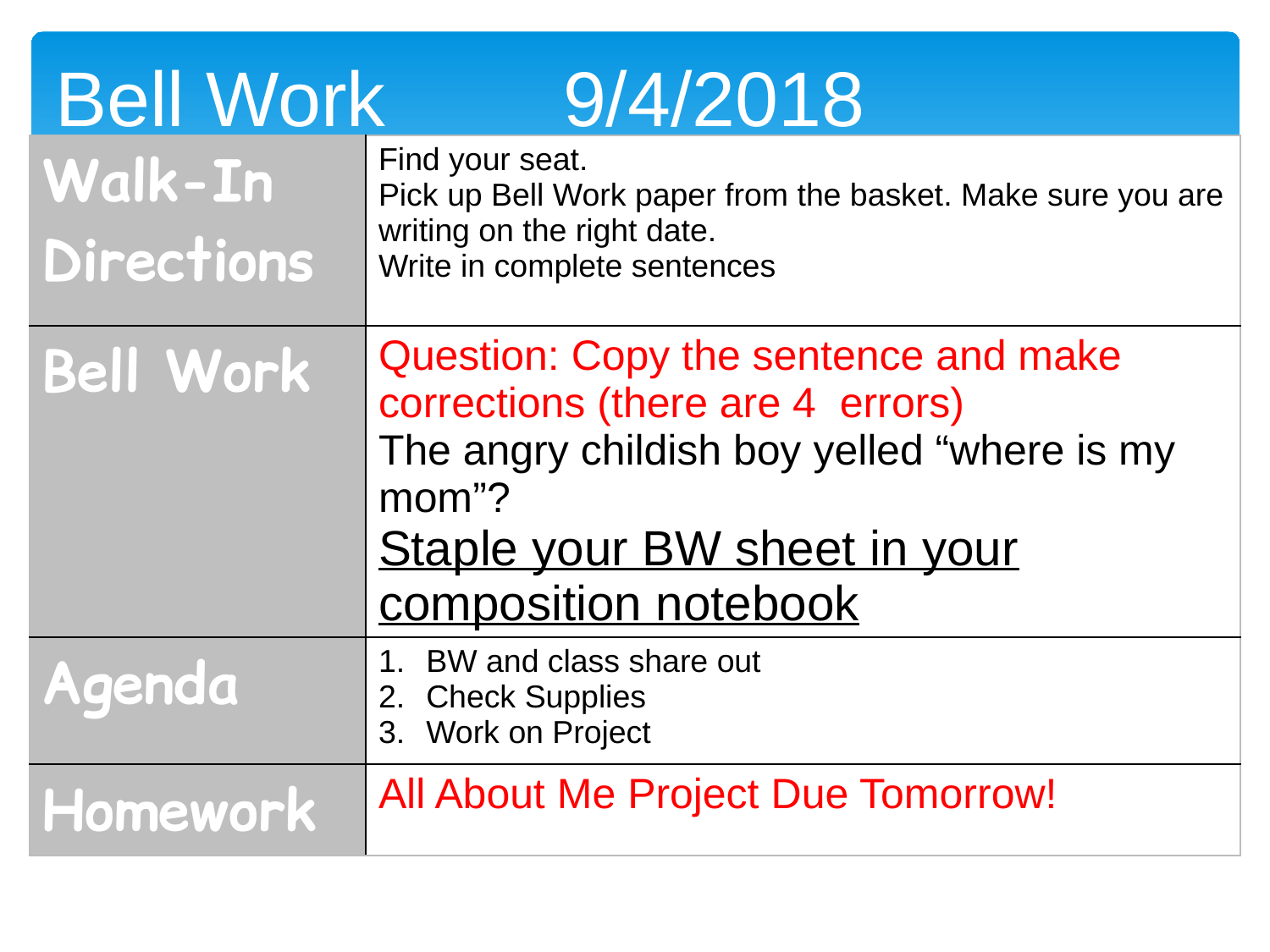

Bell Work       	9/4/2018
| Walk-In Directions | Find your seat. Pick up Bell Work paper from the basket. Make sure you are writing on the right date. Write in complete sentences |
| --- | --- |
| Bell Work | Question: Copy the sentence and make corrections (there are 4 errors) The angry childish boy yelled “where is my mom”? Staple your BW sheet in your composition notebook |
| Agenda | BW and class share out Check Supplies Work on Project |
| Homework | All About Me Project Due Tomorrow! |